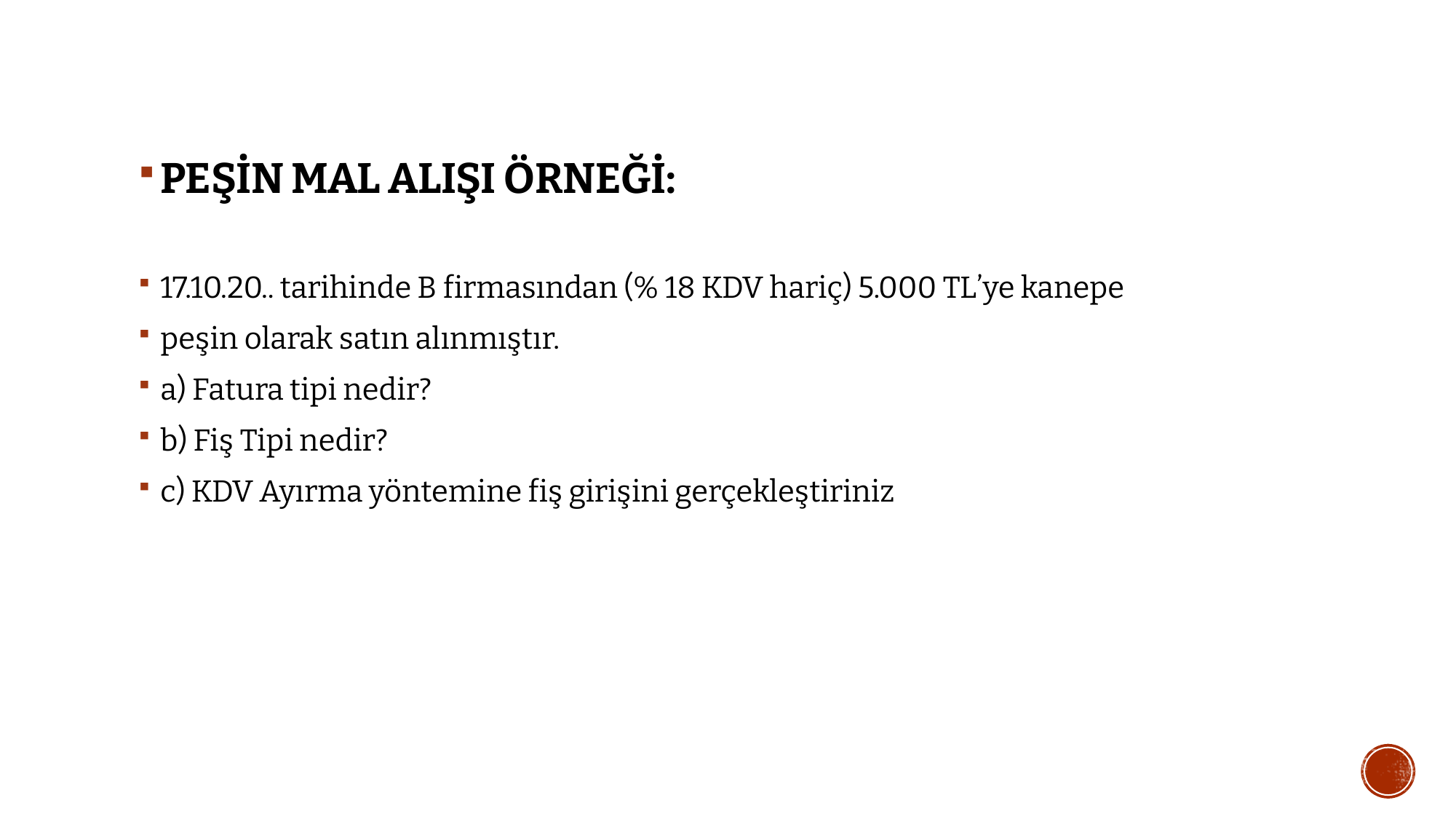

PEŞİN MAL ALIŞI ÖRNEĞİ:

17.10.20.. tarihinde B firmasından (% 18 KDV hariç) 5.000 TL’ye kanepe
peşin olarak satın alınmıştır.
a) Fatura tipi nedir?
b) Fiş Tipi nedir?
c) KDV Ayırma yöntemine fiş girişini gerçekleştiriniz